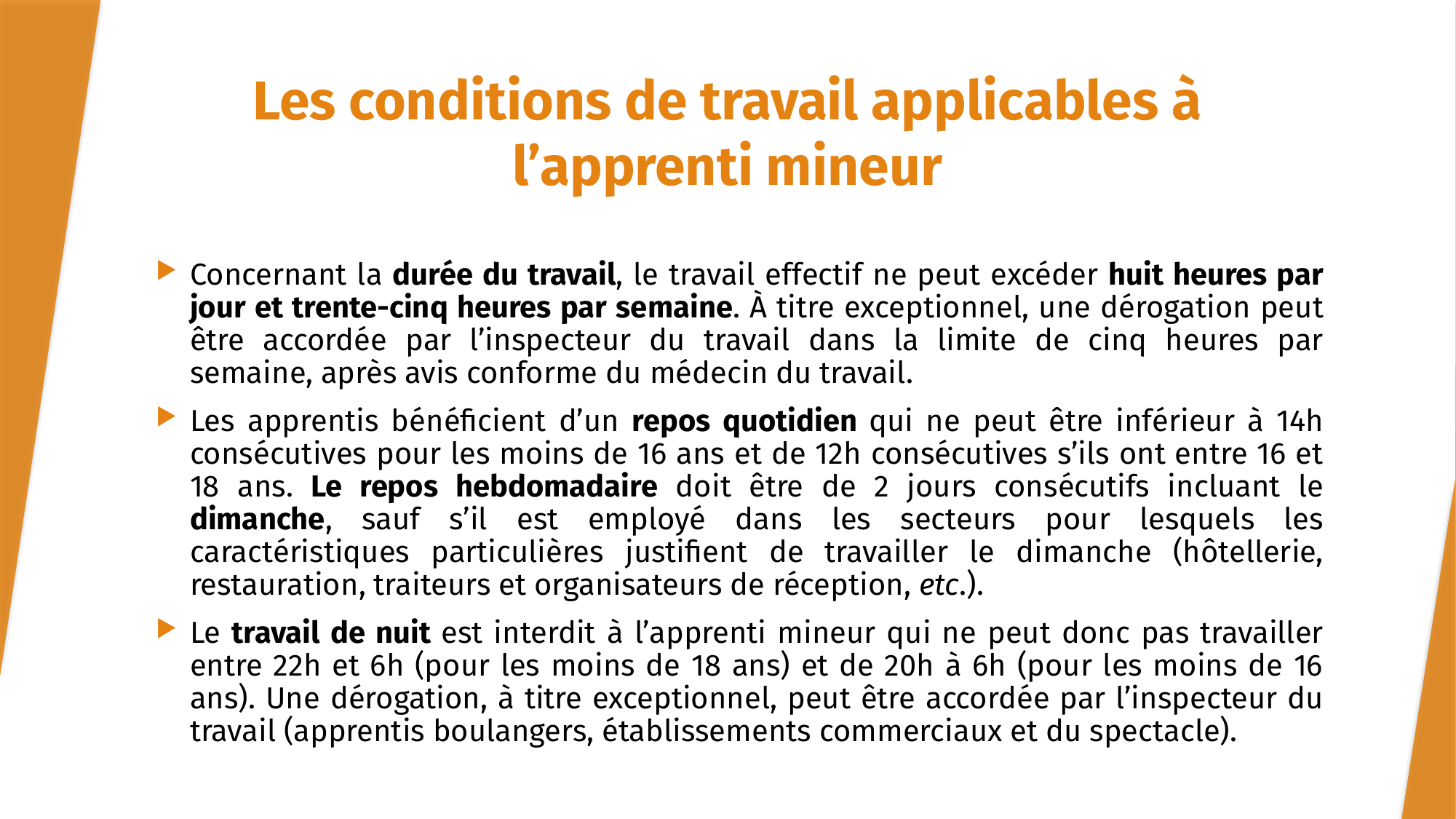

# Les conditions de travail applicables à l’apprenti mineur
Concernant la durée du travail, le travail effectif ne peut excéder huit heures par jour et trente-cinq heures par semaine. À titre exceptionnel, une dérogation peut être accordée par l’inspecteur du travail dans la limite de cinq heures par semaine, après avis conforme du médecin du travail.
Les apprentis bénéficient d’un repos quotidien qui ne peut être inférieur à 14h consécutives pour les moins de 16 ans et de 12h consécutives s’ils ont entre 16 et 18 ans. Le repos hebdomadaire doit être de 2 jours consécutifs incluant le dimanche, sauf s’il est employé dans les secteurs pour lesquels les caractéristiques particulières justifient de travailler le dimanche (hôtellerie, restauration, traiteurs et organisateurs de réception, etc.).
Le travail de nuit est interdit à l’apprenti mineur qui ne peut donc pas travailler entre 22h et 6h (pour les moins de 18 ans) et de 20h à 6h (pour les moins de 16 ans). Une dérogation, à titre exceptionnel, peut être accordée par l’inspecteur du travail (apprentis boulangers, établissements commerciaux et du spectacle).